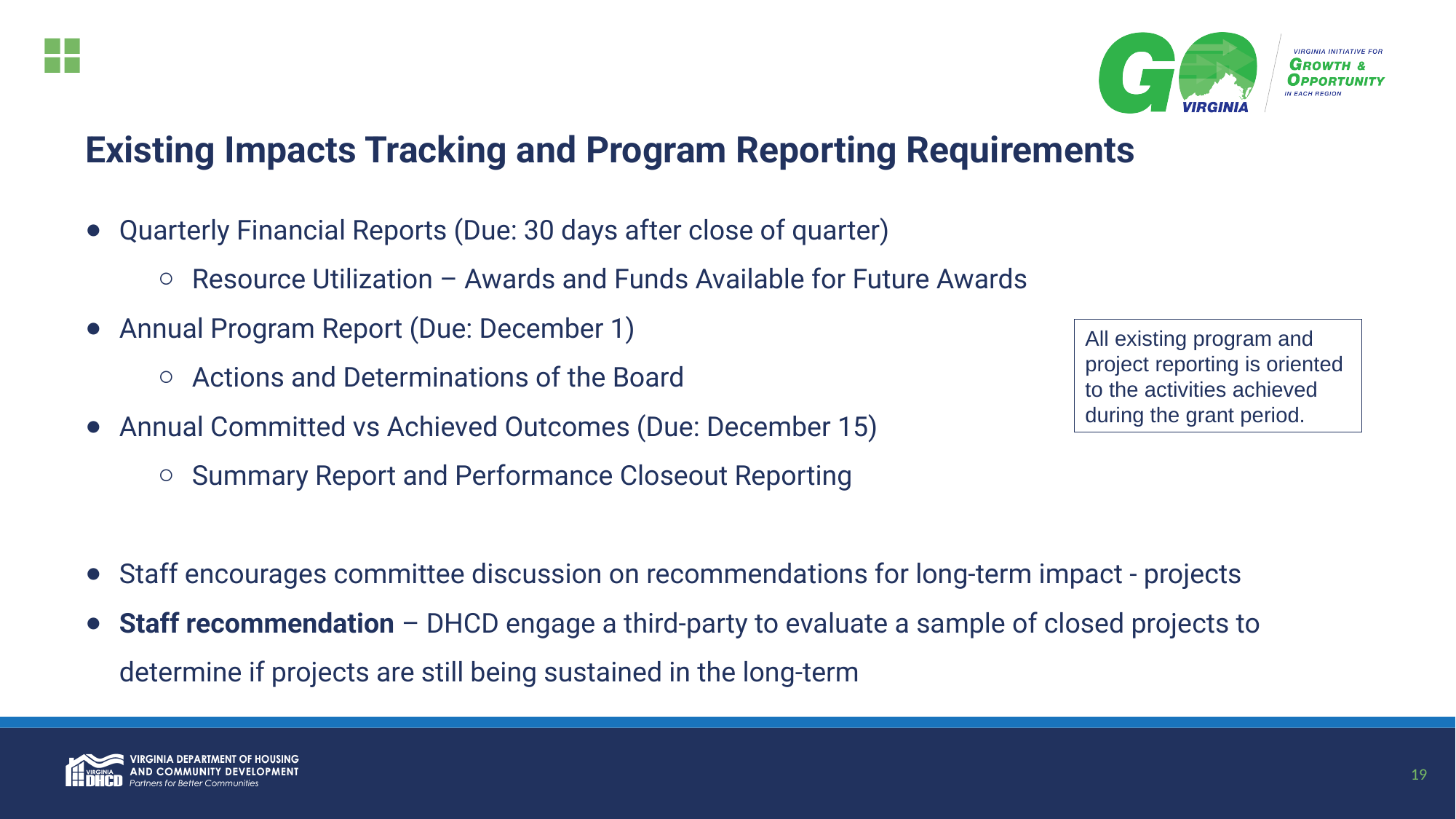

# Existing Impacts Tracking and Program Reporting Requirements
Quarterly Financial Reports (Due: 30 days after close of quarter)
Resource Utilization – Awards and Funds Available for Future Awards
Annual Program Report (Due: December 1)
Actions and Determinations of the Board
Annual Committed vs Achieved Outcomes (Due: December 15)
Summary Report and Performance Closeout Reporting
Staff encourages committee discussion on recommendations for long-term impact - projects
Staff recommendation – DHCD engage a third-party to evaluate a sample of closed projects to determine if projects are still being sustained in the long-term

All existing program and project reporting is oriented to the activities achieved during the grant period.
19
19